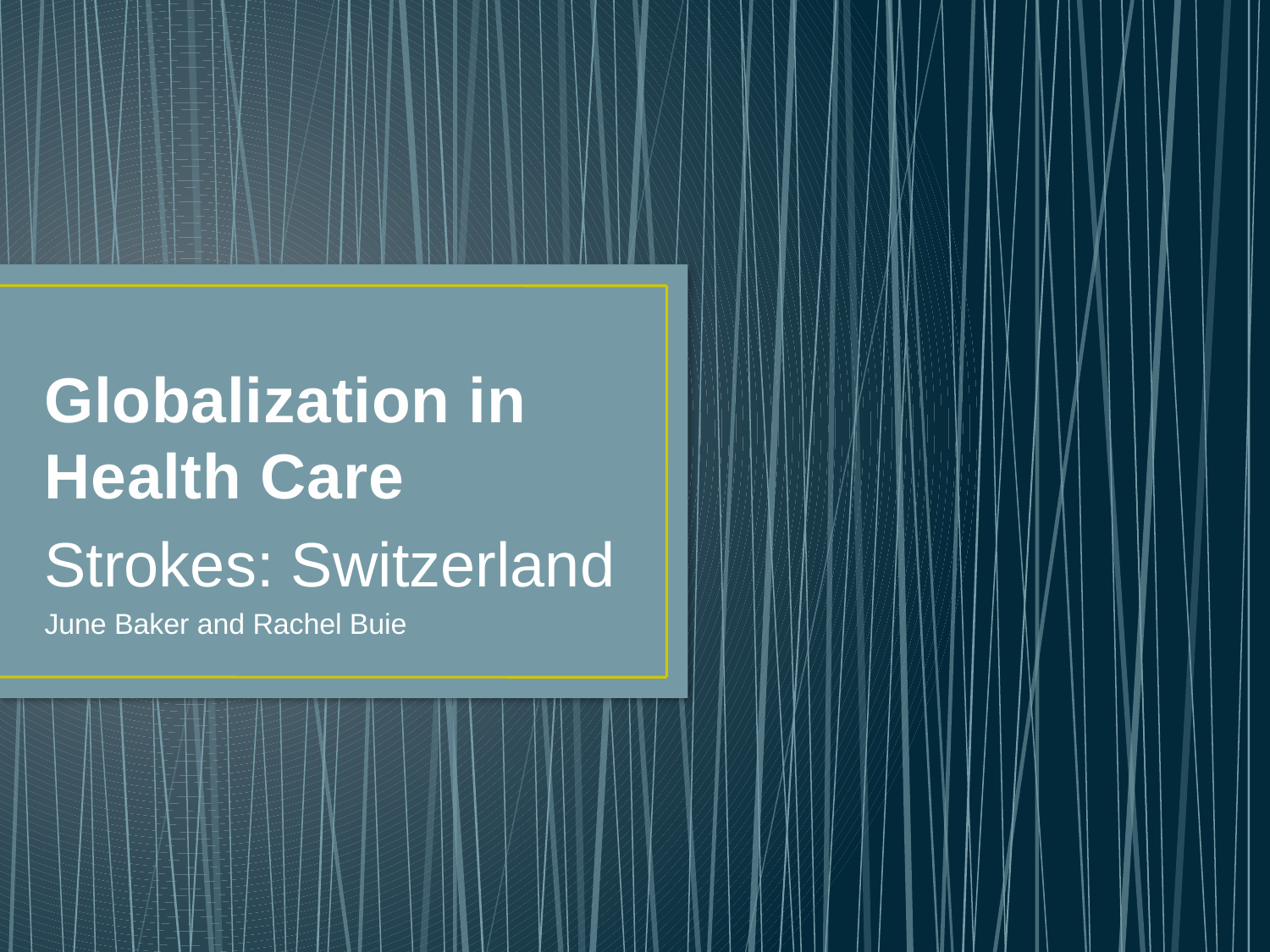

# Globalization in Health Care
Strokes: Switzerland
June Baker and Rachel Buie